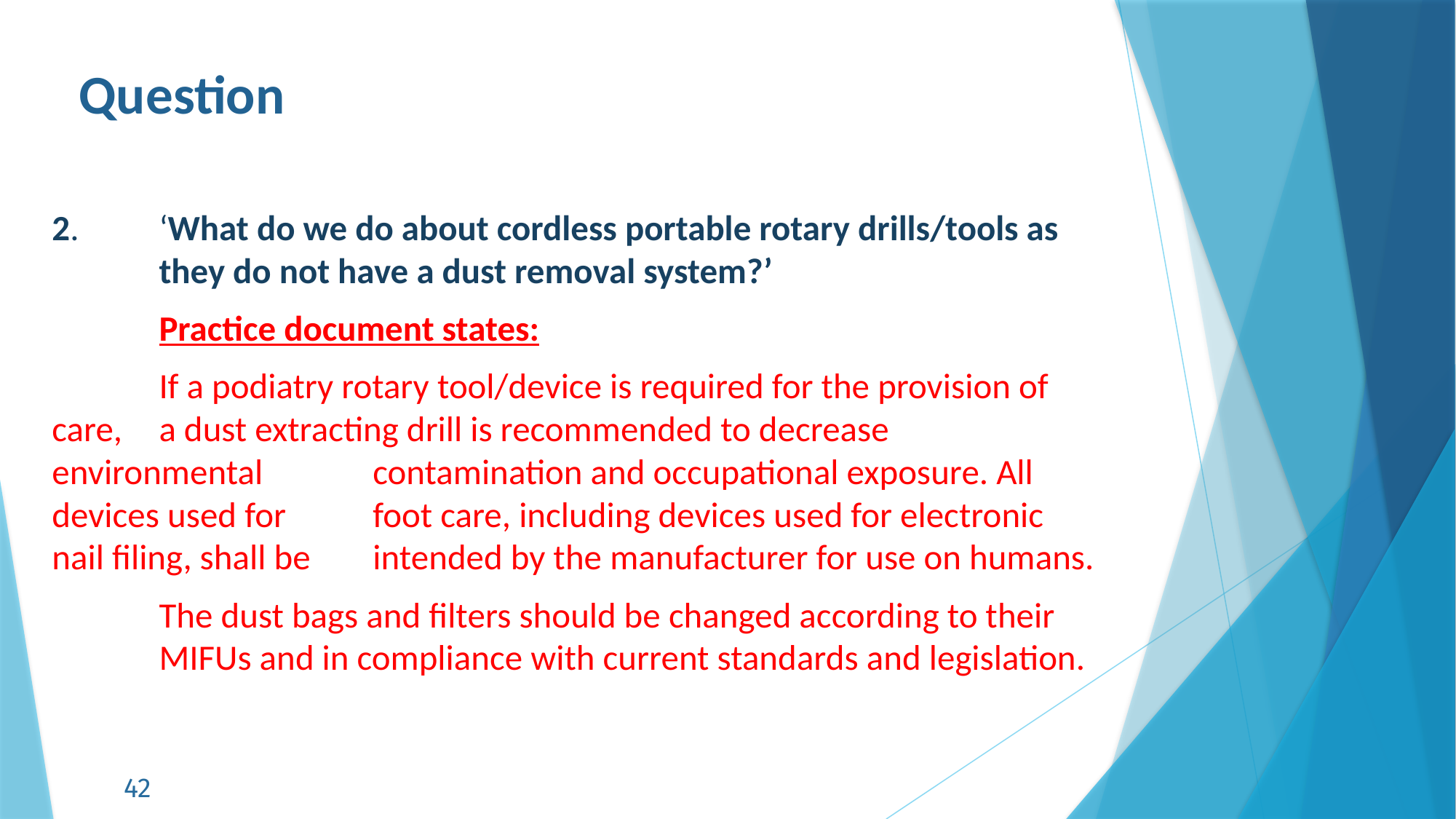

# Question
2.	‘What do we do about cordless portable rotary drills/tools as 	they do not have a dust removal system?’
	Practice document states:
	If a podiatry rotary tool/device is required for the provision of care, 	a dust extracting drill is recommended to decrease environmental 	contamination and occupational exposure. All devices used for 	foot care, including devices used for electronic nail filing, shall be 	intended by the manufacturer for use on humans.
	The dust bags and filters should be changed according to their 	MIFUs and in compliance with current standards and legislation.

42